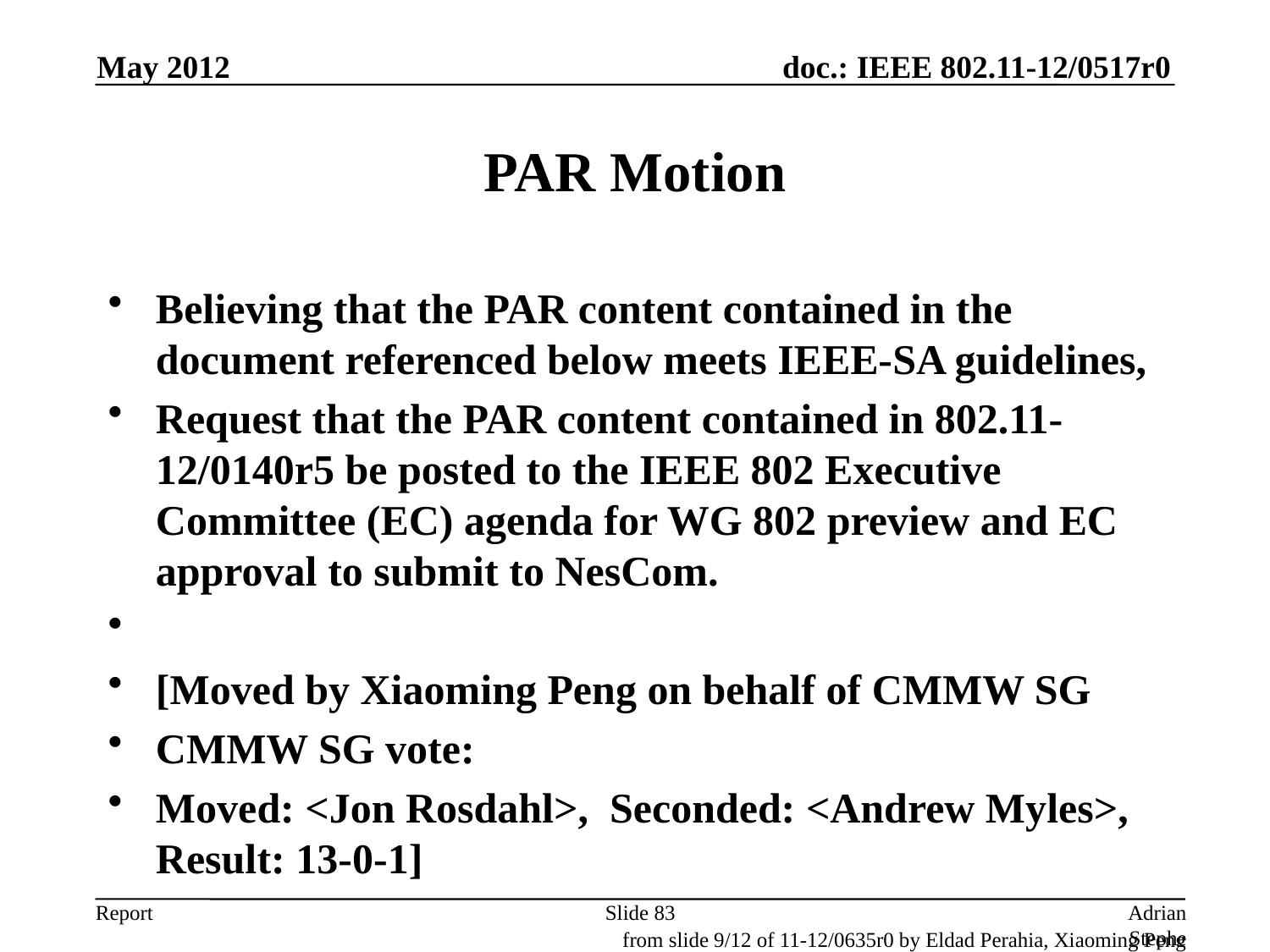

May 2012
# PAR Motion
Believing that the PAR content contained in the document referenced below meets IEEE-SA guidelines,
Request that the PAR content contained in 802.11-12/0140r5 be posted to the IEEE 802 Executive Committee (EC) agenda for WG 802 preview and EC approval to submit to NesCom.

[Moved by Xiaoming Peng on behalf of CMMW SG
CMMW SG vote:
Moved: <Jon Rosdahl>,  Seconded: <Andrew Myles>, Result: 13-0-1]

Slide 83
Adrian Stephens, Intel Corporation
from slide 9/12 of 11-12/0635r0 by Eldad Perahia, Xiaoming Peng